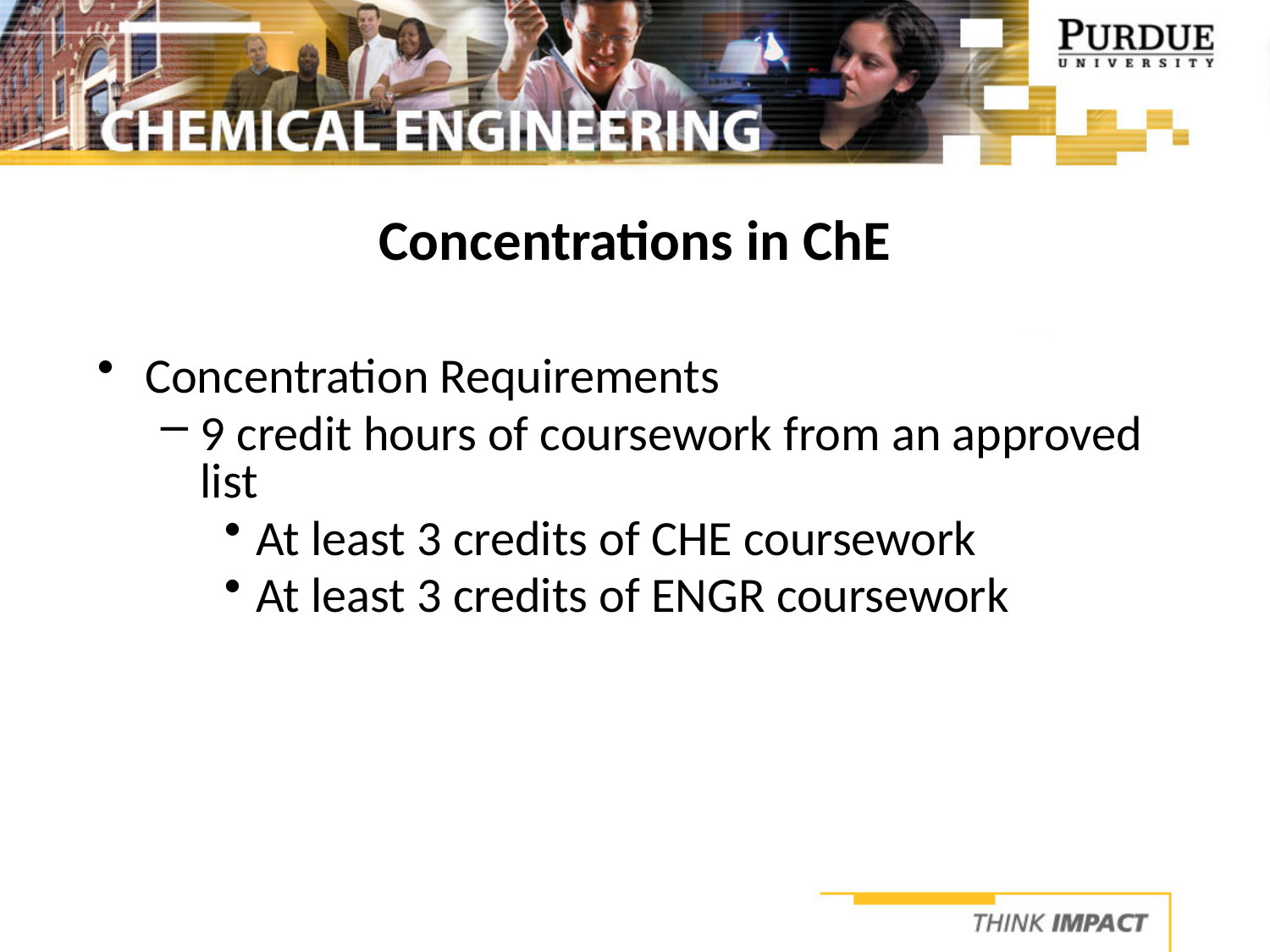

# Concentrations in ChE
Concentration Requirements
9 credit hours of coursework from an approved list
At least 3 credits of CHE coursework
At least 3 credits of ENGR coursework